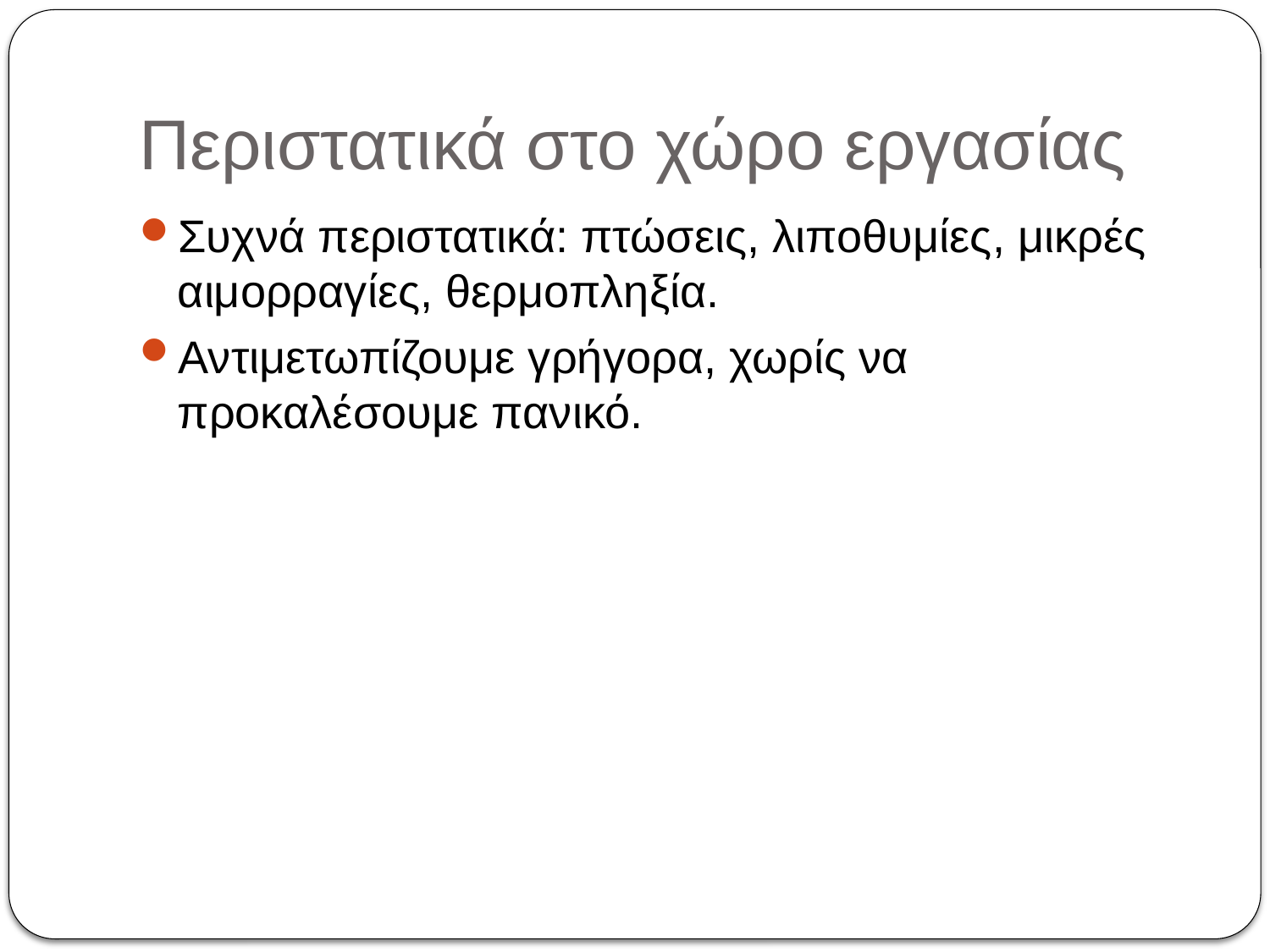

# Περιστατικά στο χώρο εργασίας
Συχνά περιστατικά: πτώσεις, λιποθυμίες, μικρές αιμορραγίες, θερμοπληξία.
Αντιμετωπίζουμε γρήγορα, χωρίς να προκαλέσουμε πανικό.